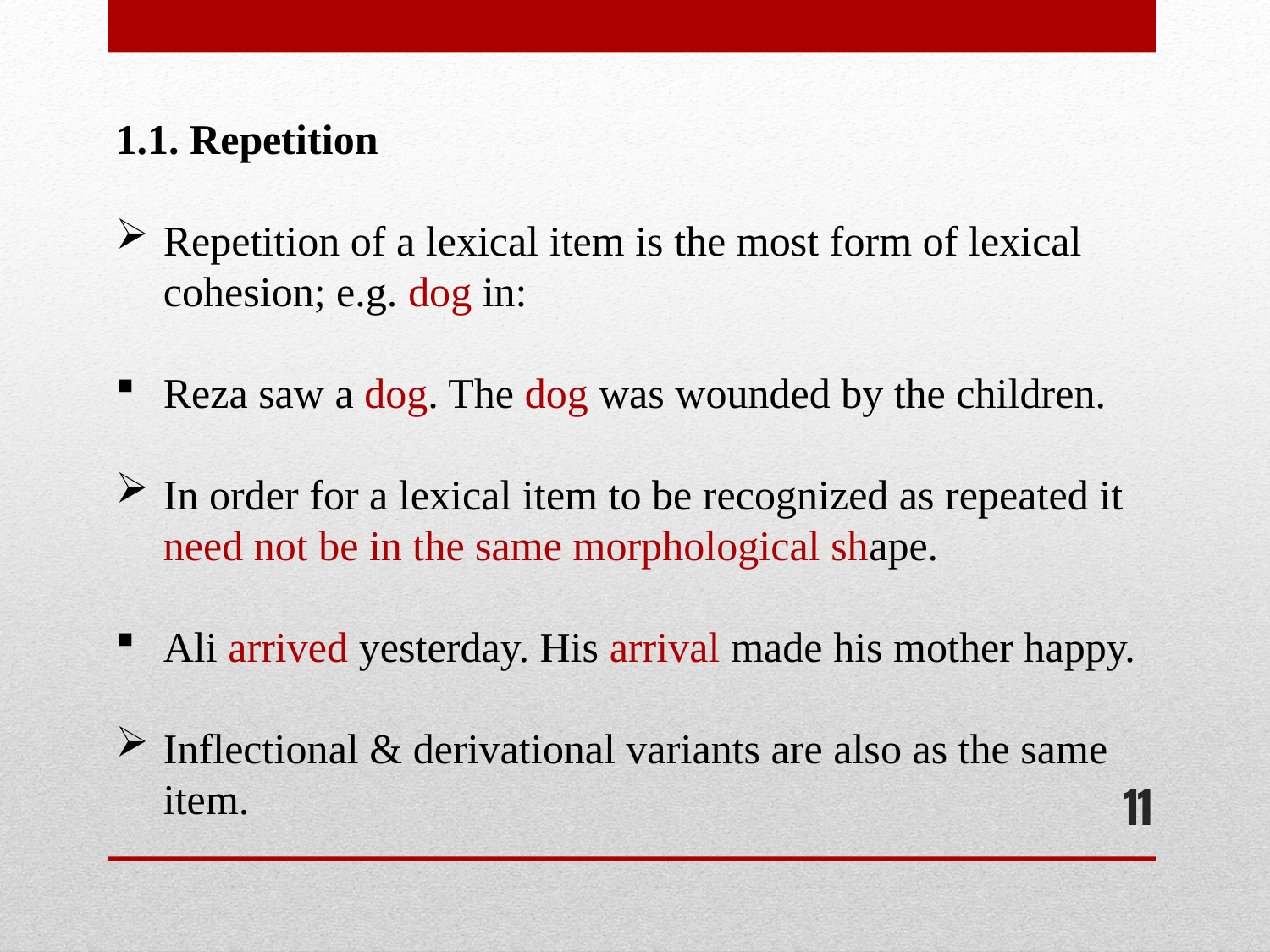

1.1. Repetition

Repetition of a lexical item is the most form of lexical cohesion; e.g. dog in:

Reza saw a dog. The dog was wounded by the children.

In order for a lexical item to be recognized as repeated it need not be in the same morphological shape.

Ali arrived yesterday. His arrival made his mother happy.

Inflectional & derivational variants are also as the same item.
11